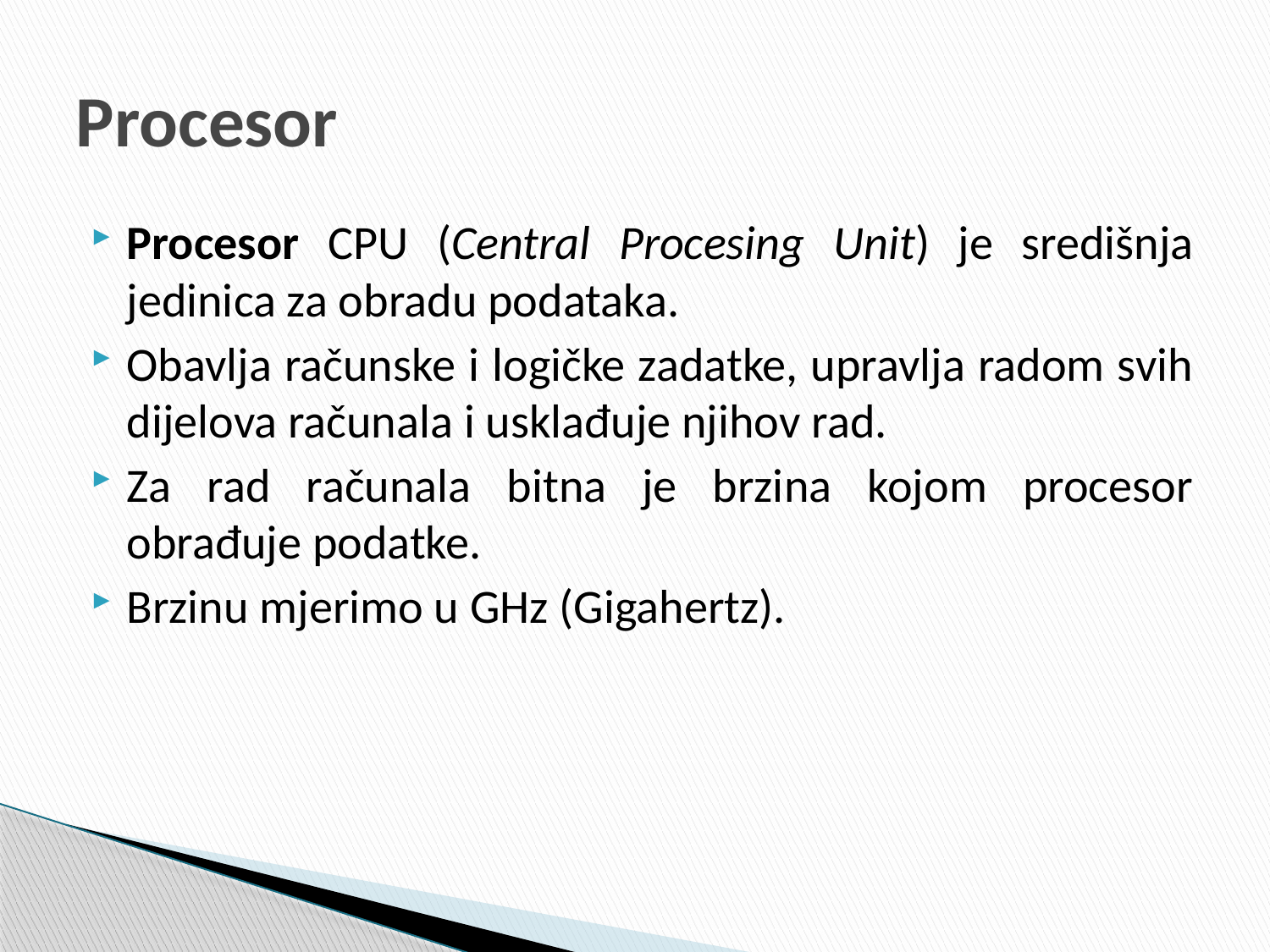

# Procesor
Procesor CPU (Central Procesing Unit) je središnja jedinica za obradu podataka.
Obavlja računske i logičke zadatke, upravlja radom svih dijelova računala i usklađuje njihov rad.
Za rad računala bitna je brzina kojom procesor obrađuje podatke.
Brzinu mjerimo u GHz (Gigahertz).